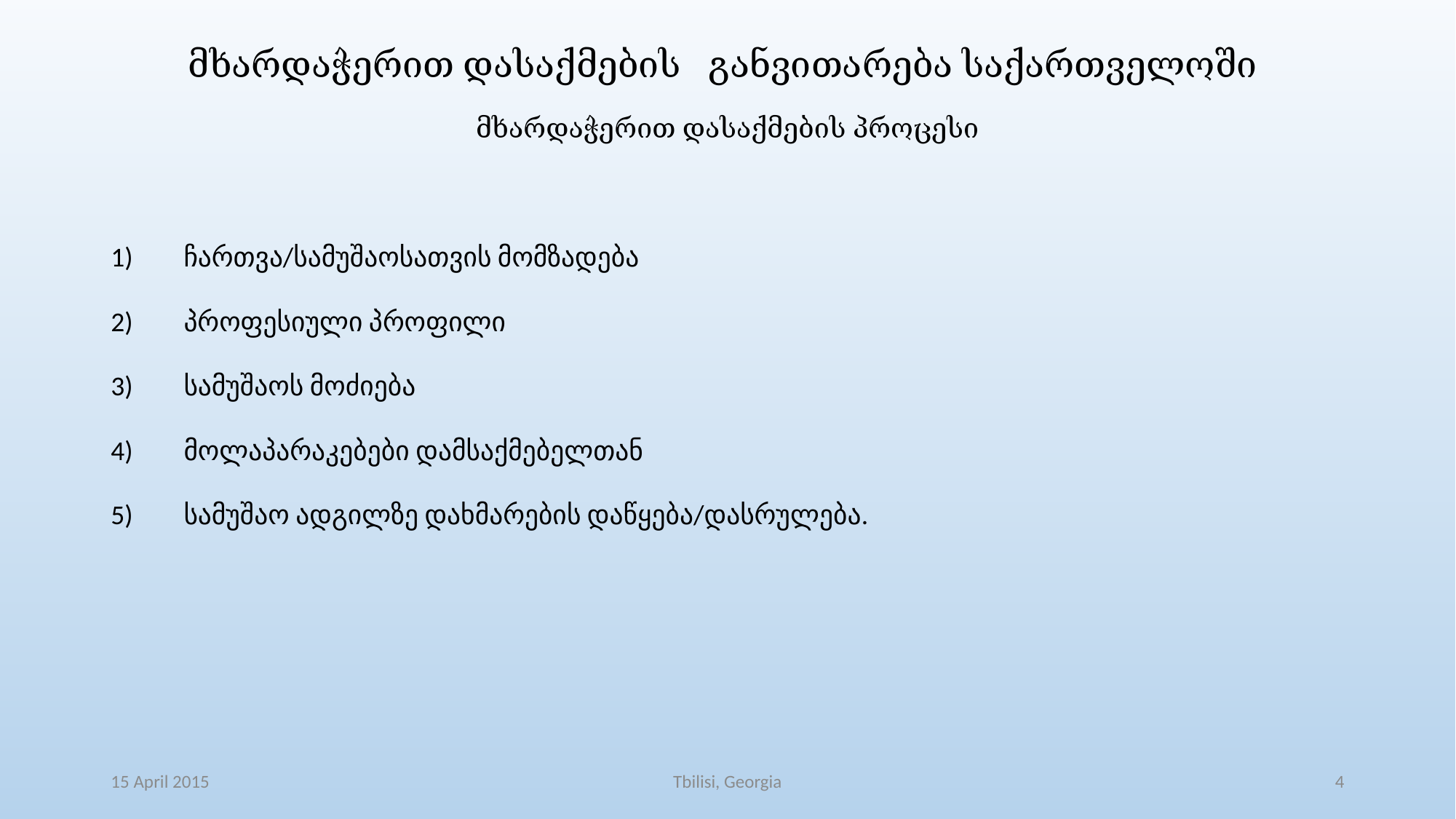

# მხარდაჭერით დასაქმების   განვითარება საქართველოში მხარდაჭერით დასაქმების პროცესი
ჩართვა/სამუშაოსათვის მომზადება
პროფესიული პროფილი
სამუშაოს მოძიება
მოლაპარაკებები დამსაქმებელთან
სამუშაო ადგილზე დახმარების დაწყება/დასრულება.

15 April 2015
Tbilisi, Georgia
4